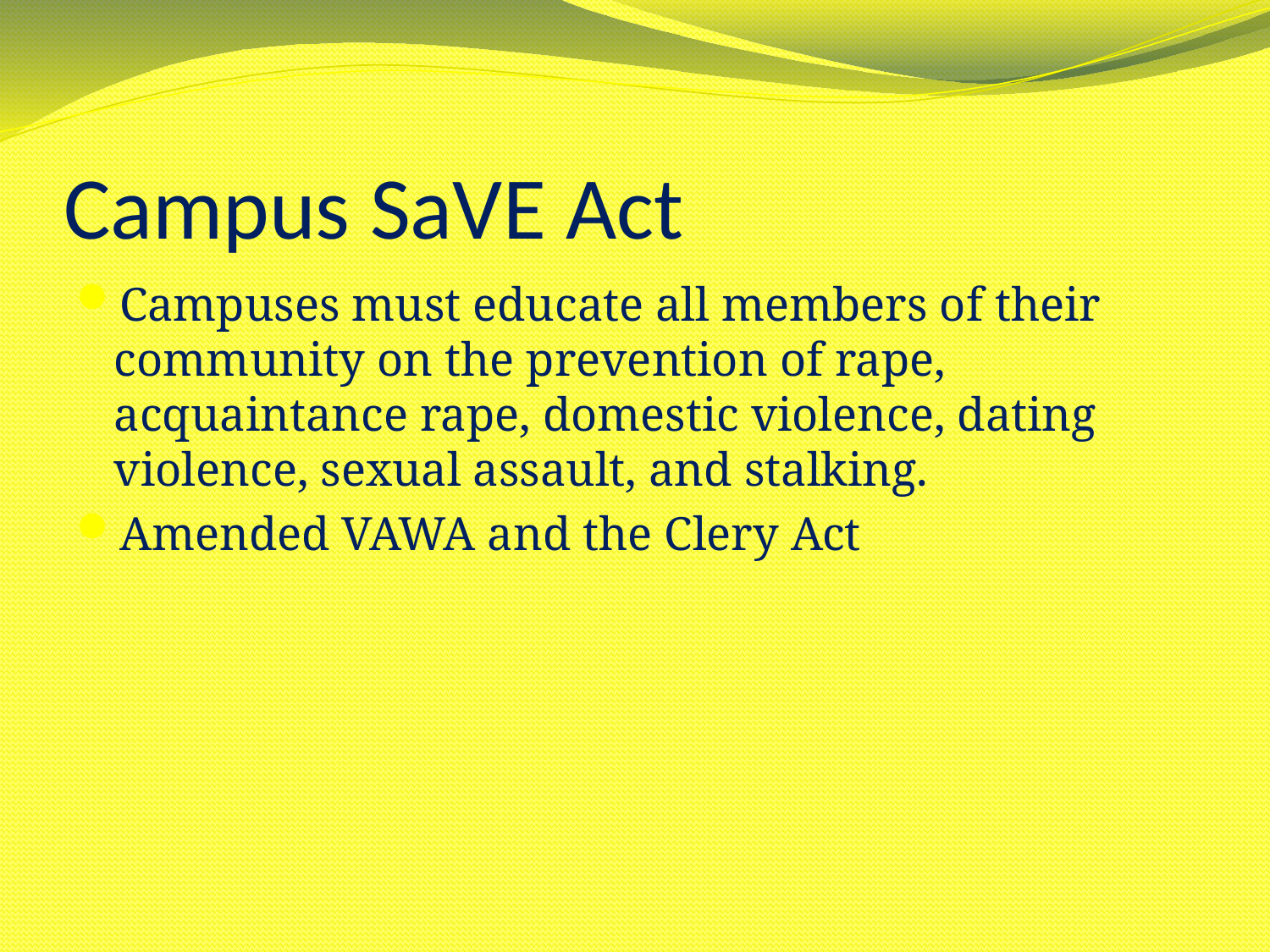

# Campus SaVE Act
Campuses must educate all members of their community on the prevention of rape, acquaintance rape, domestic violence, dating violence, sexual assault, and stalking.
Amended VAWA and the Clery Act